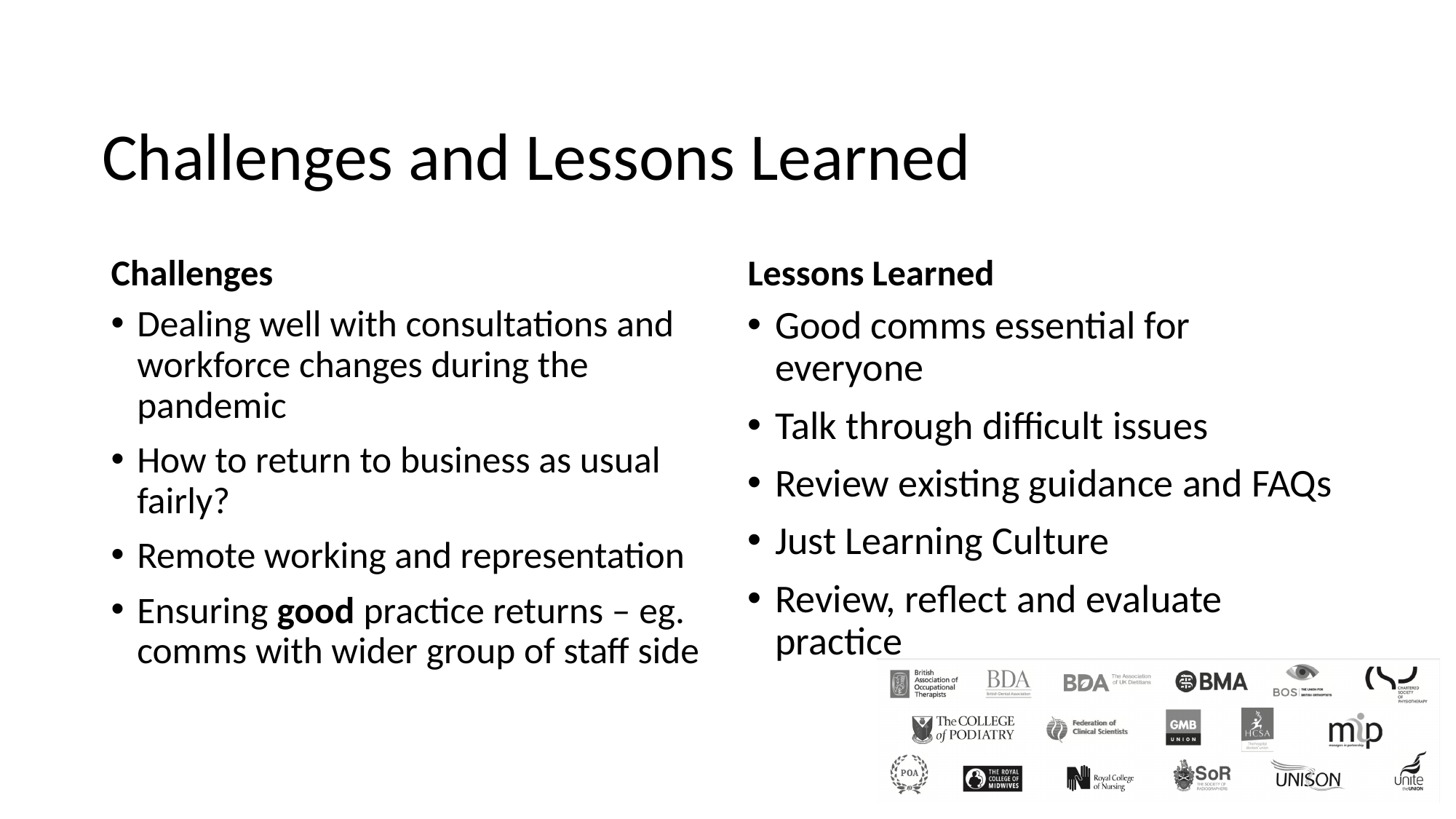

# Challenges and Lessons Learned
Challenges
Lessons Learned
Dealing well with consultations and workforce changes during the pandemic
How to return to business as usual fairly?
Remote working and representation
Ensuring good practice returns – eg. comms with wider group of staff side

Good comms essential for everyone
Talk through difficult issues
Review existing guidance and FAQs
Just Learning Culture
Review, reflect and evaluate practice